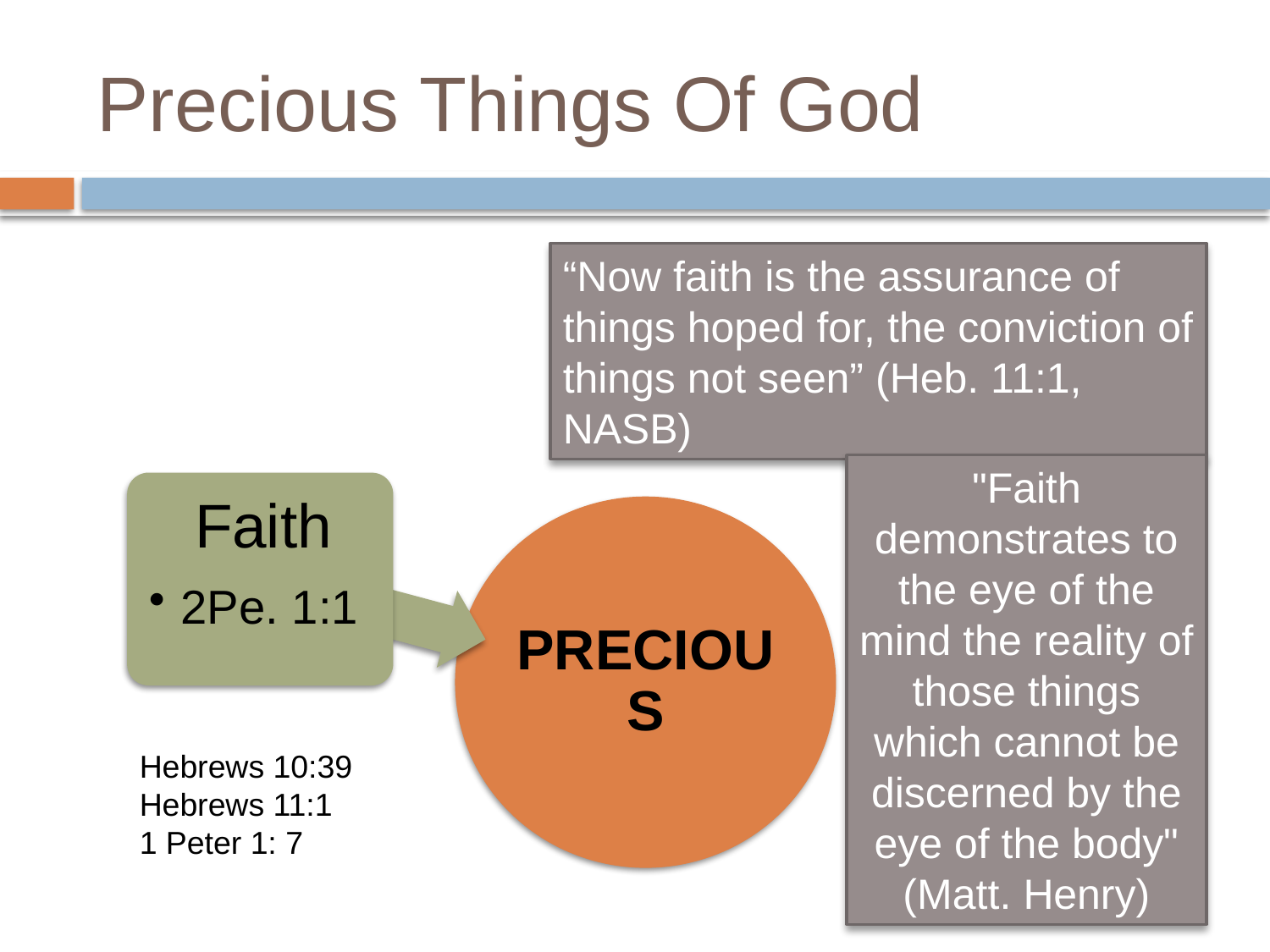

# Precious Things Of God
Precious
Faith
2Pe. 1:1

“Now faith is the assurance of things hoped for, the conviction of things not seen” (Heb. 11:1, NASB)
"Faith demonstrates to the eye of the mind the reality of those things which cannot be discerned by the eye of the body" (Matt. Henry)
Hebrews 10:39
Hebrews 11:1
1 Peter 1: 7